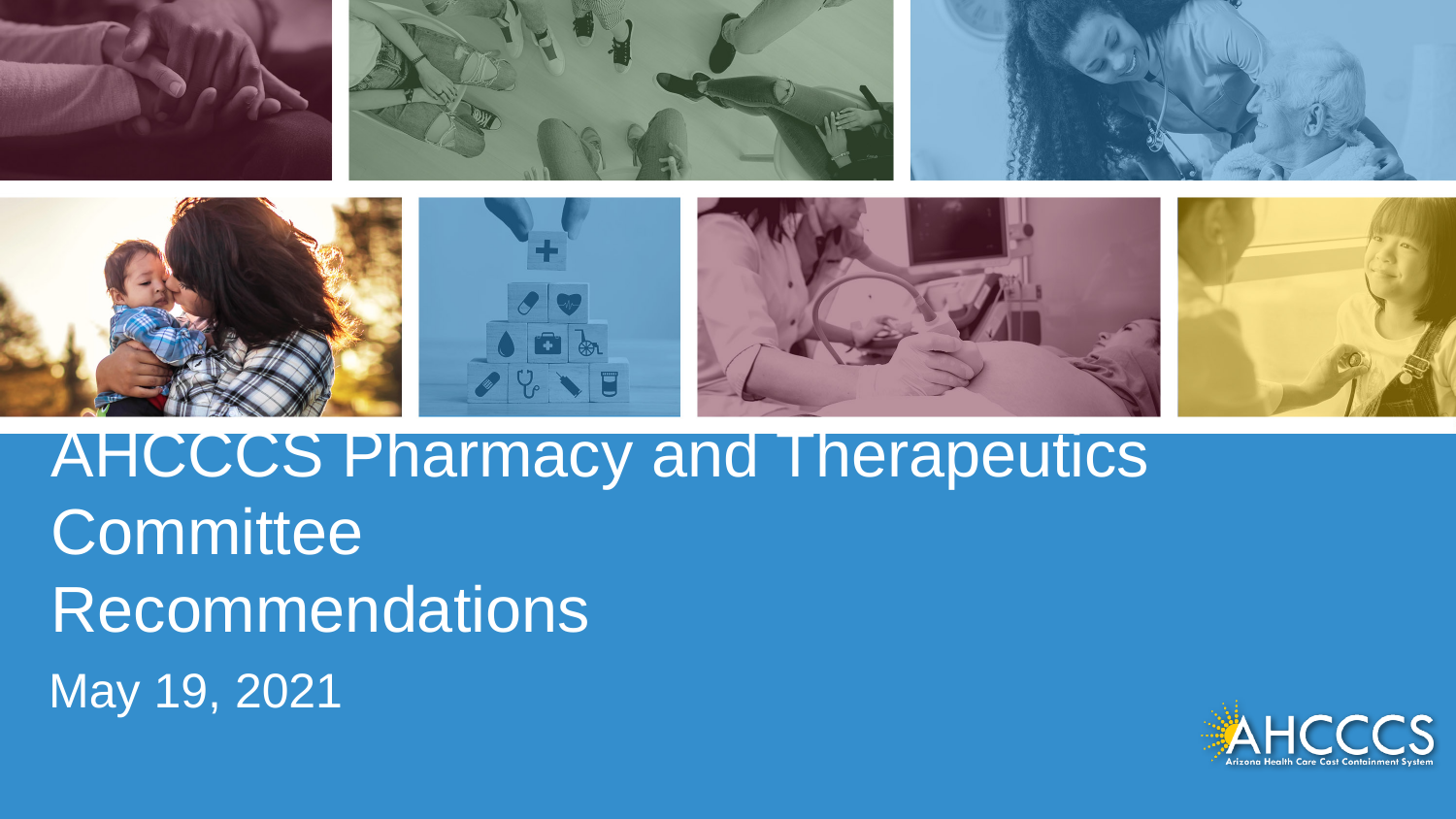

AHCCCS Pharmacy and Therapeutics Committee
Recommendations
May 19, 2021